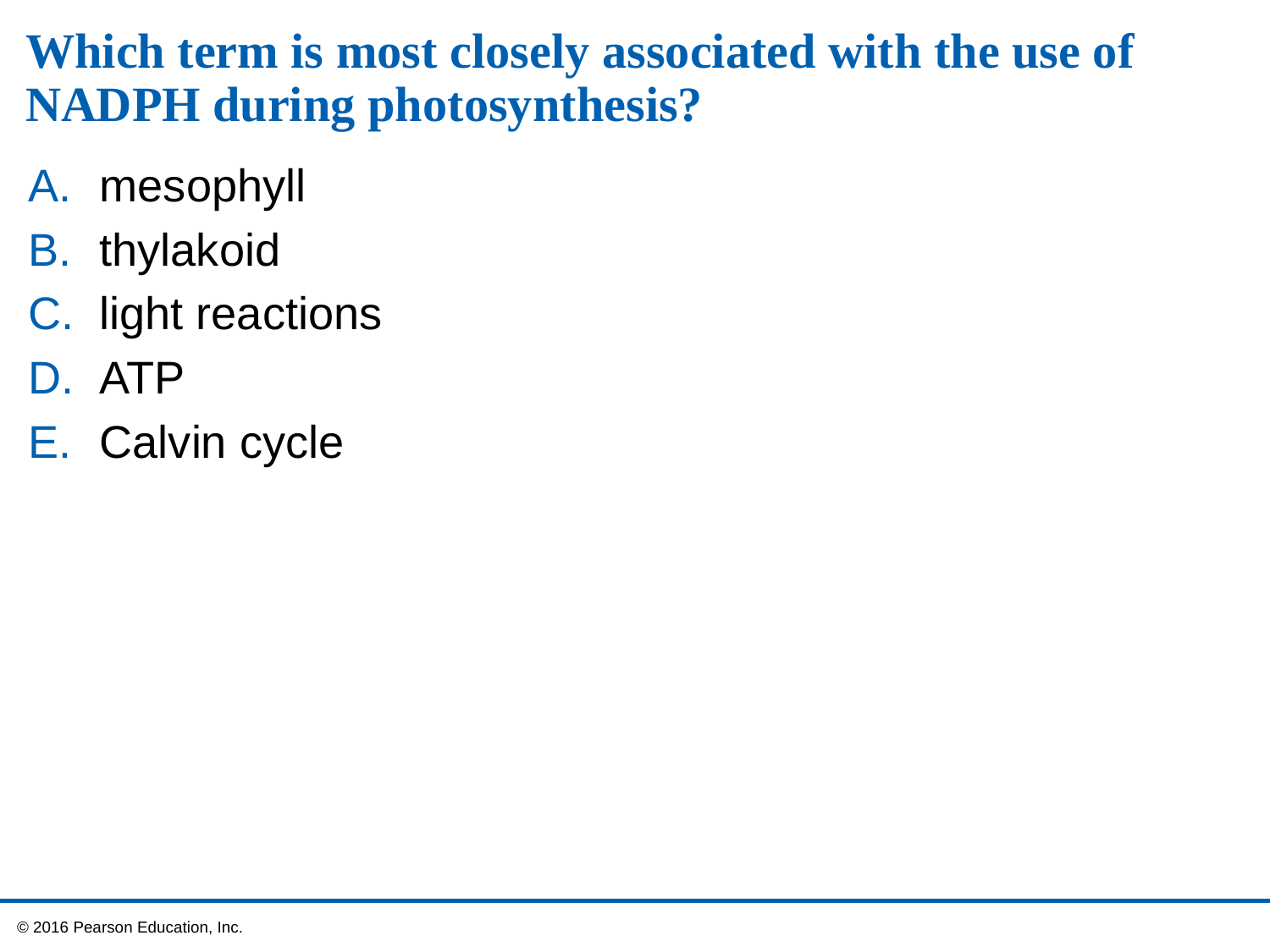

# Which term is most closely associated with the use of NADPH during photosynthesis?
mesophyll
thylakoid
light reactions
ATP
Calvin cycle
 © 2016 Pearson Education, Inc.